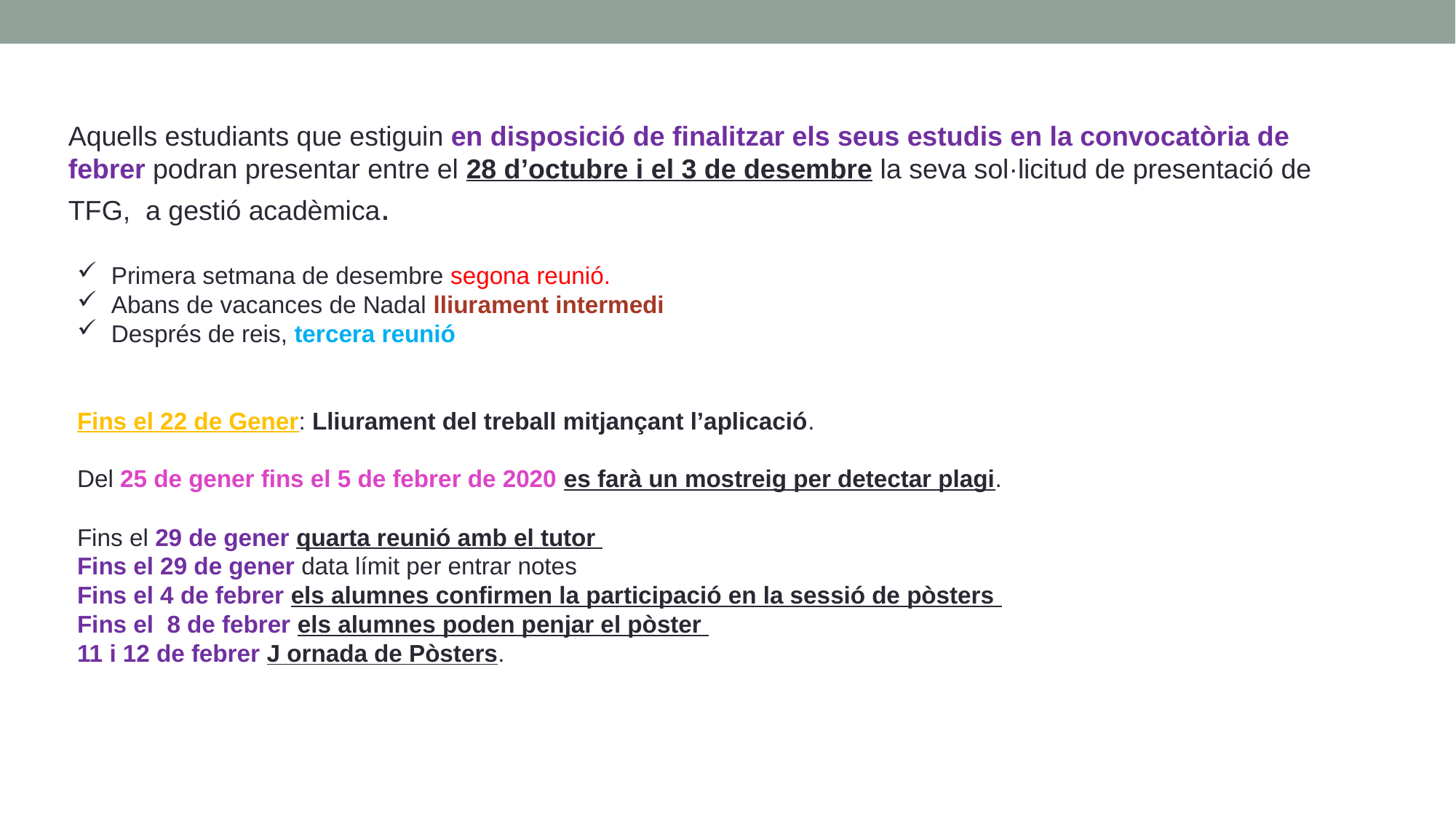

Aquells estudiants que estiguin en disposició de finalitzar els seus estudis en la convocatòria de febrer podran presentar entre el 28 d’octubre i el 3 de desembre la seva sol·licitud de presentació de TFG,  a gestió acadèmica.

Primera setmana de desembre segona reunió.
Abans de vacances de Nadal lliurament intermedi
Després de reis, tercera reunió

Fins el 22 de Gener: Lliurament del treball mitjançant l’aplicació.

Del 25 de gener fins el 5 de febrer de 2020 es farà un mostreig per detectar plagi.

Fins el 29 de gener quarta reunió amb el tutor
Fins el 29 de gener data límit per entrar notes
Fins el 4 de febrer els alumnes confirmen la participació en la sessió de pòsters
Fins el  8 de febrer els alumnes poden penjar el pòster
11 i 12 de febrer J ornada de Pòsters.